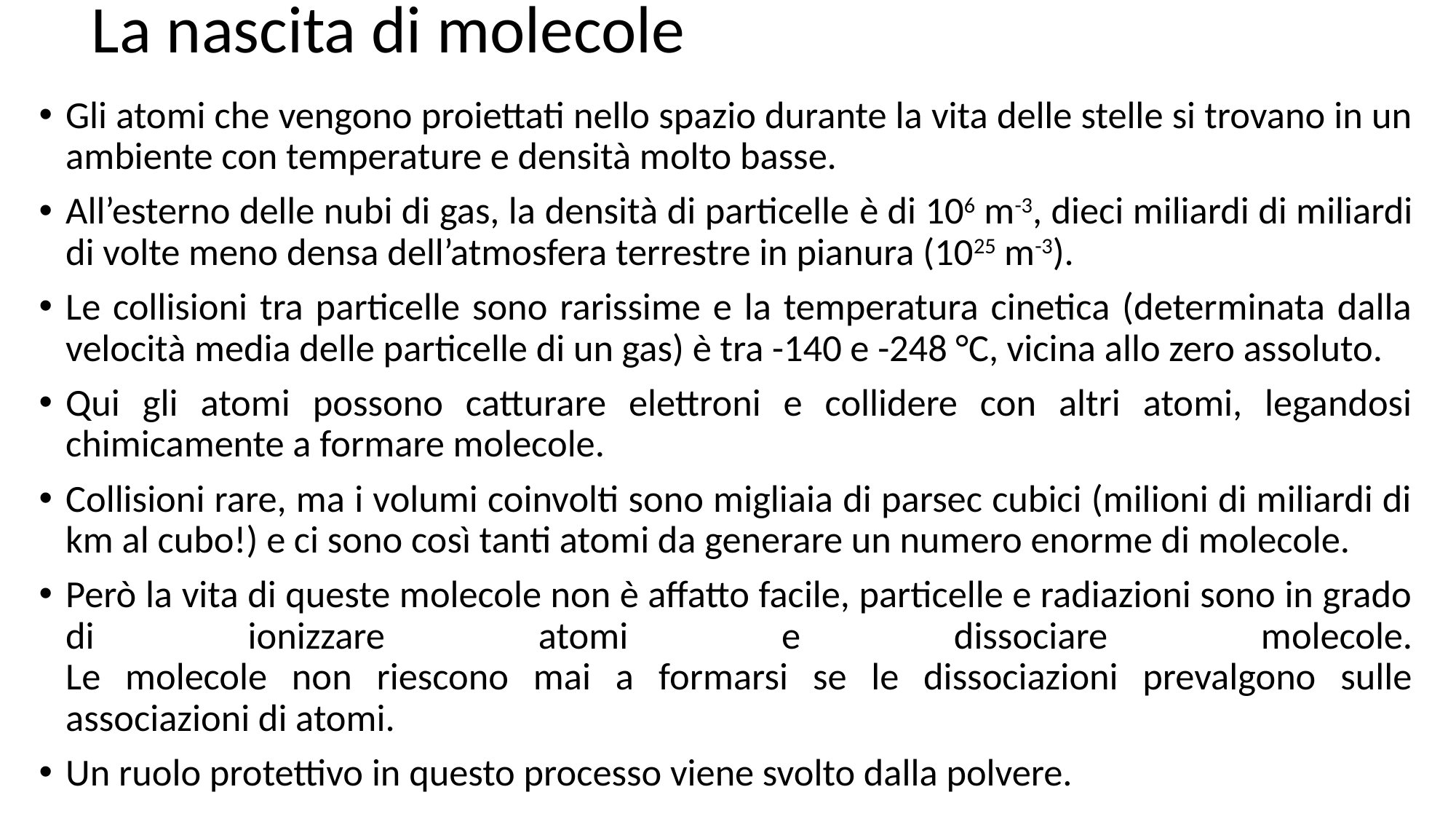

# La nascita di molecole
Gli atomi che vengono proiettati nello spazio durante la vita delle stelle si trovano in un ambiente con temperature e densità molto basse.
All’esterno delle nubi di gas, la densità di particelle è di 106 m-3, dieci miliardi di miliardi di volte meno densa dell’atmosfera terrestre in pianura (1025 m-3).
Le collisioni tra particelle sono rarissime e la temperatura cinetica (determinata dalla velocità media delle particelle di un gas) è tra -140 e -248 °C, vicina allo zero assoluto.
Qui gli atomi possono catturare elettroni e collidere con altri atomi, legandosi chimicamente a formare molecole.
Collisioni rare, ma i volumi coinvolti sono migliaia di parsec cubici (milioni di miliardi di km al cubo!) e ci sono così tanti atomi da generare un numero enorme di molecole.
Però la vita di queste molecole non è affatto facile, particelle e radiazioni sono in grado di ionizzare atomi e dissociare molecole.
Le molecole non riescono mai a formarsi se le dissociazioni prevalgono sulle associazioni di atomi.
Un ruolo protettivo in questo processo viene svolto dalla polvere.